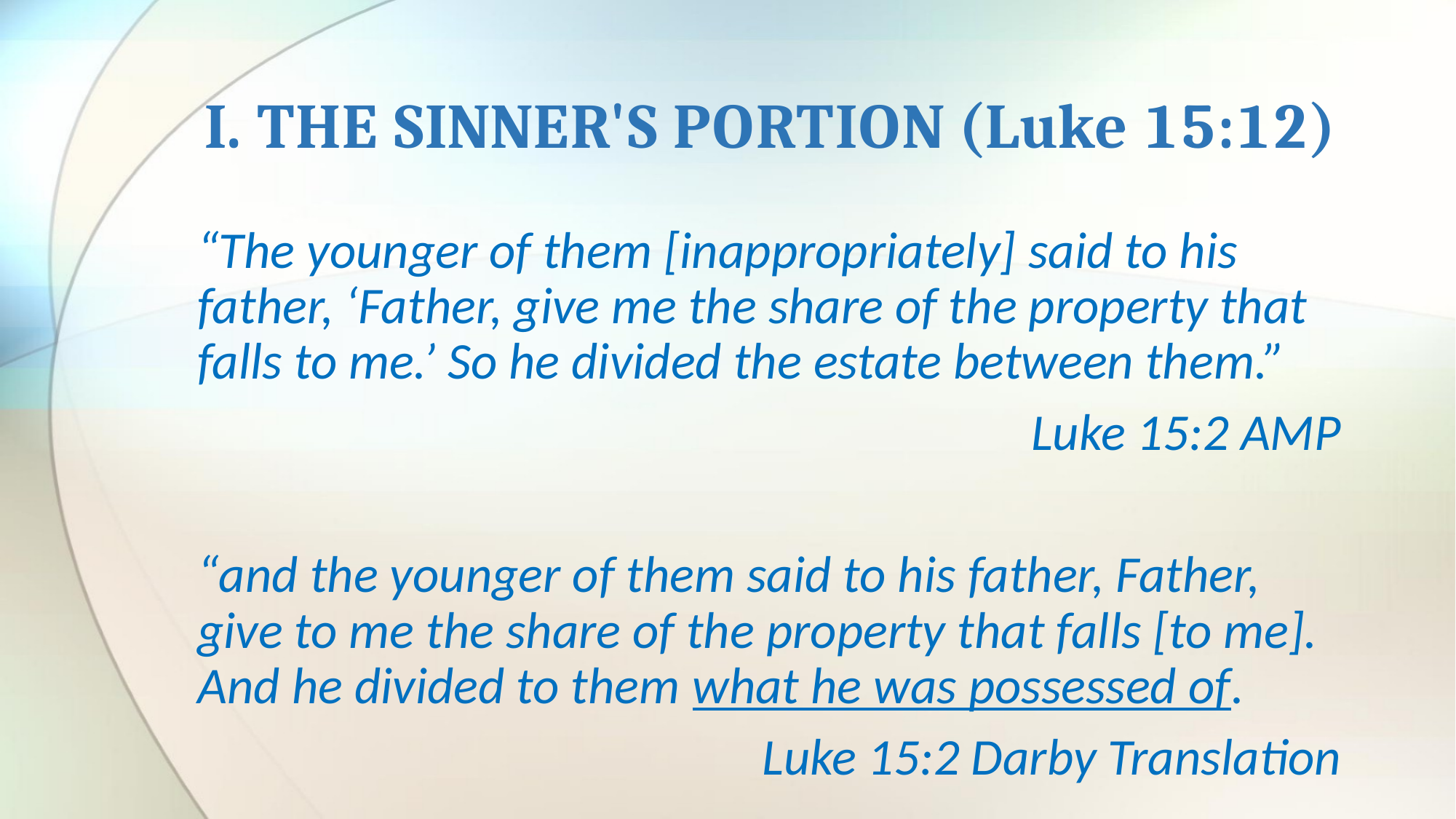

# I. THE SINNER'S PORTION (Luke 15:12)
“The younger of them [inappropriately] said to his father, ‘Father, give me the share of the property that falls to me.’ So he divided the estate between them.”
		  					      Luke 15:2 AMP

“and the younger of them said to his father, Father, give to me the share of the property that falls [to me]. And he divided to them what he was possessed of.
				           Luke 15:2 Darby Translation